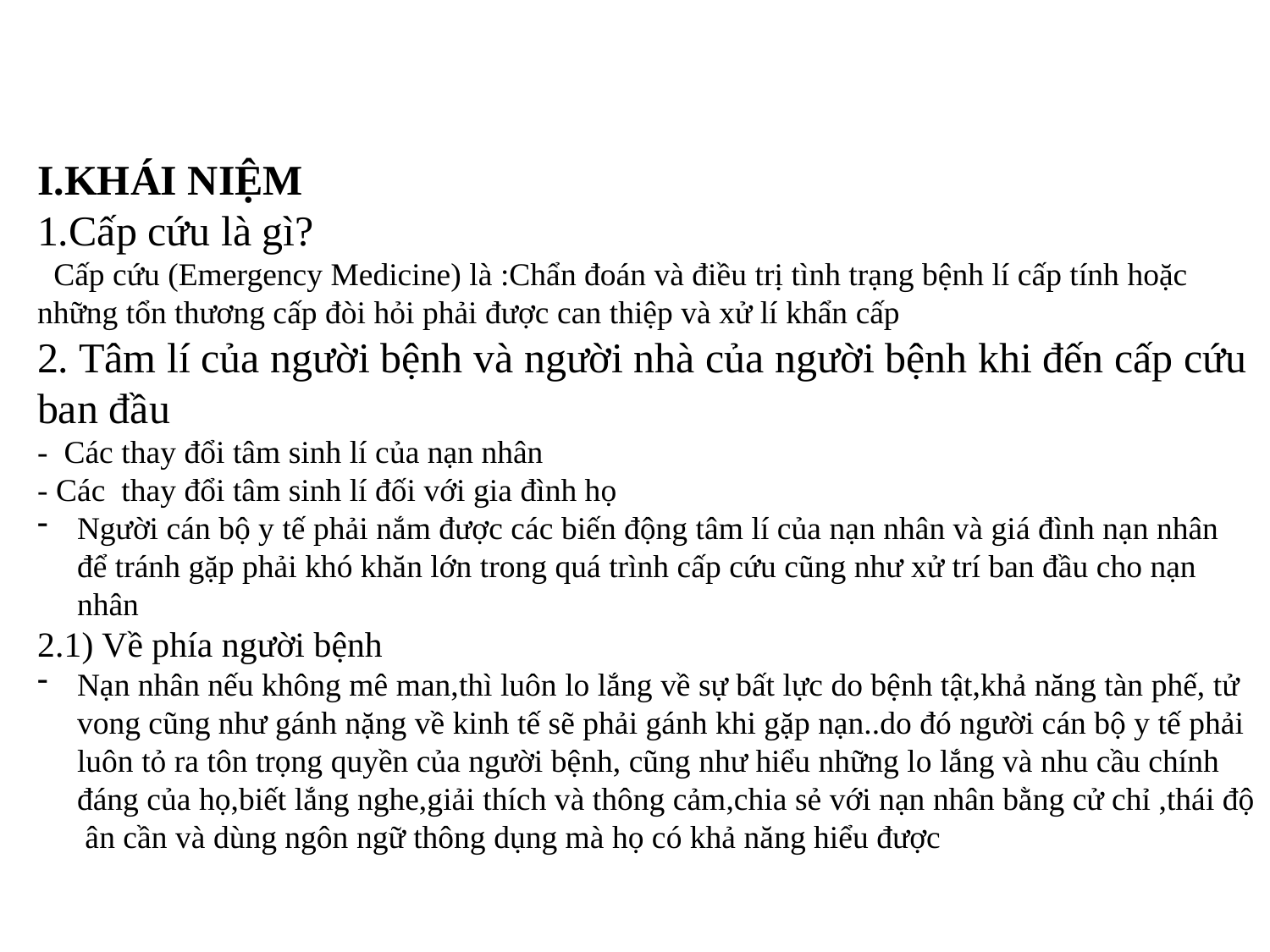

I.KHÁI NIỆM
1.Cấp cứu là gì?
  Cấp cứu (Emergency Medicine) là :Chẩn đoán và điều trị tình trạng bệnh lí cấp tính hoặc những tổn thương cấp đòi hỏi phải được can thiệp và xử lí khẩn cấp
2. Tâm lí của người bệnh và người nhà của người bệnh khi đến cấp cứu ban đầu
-  Các thay đổi tâm sinh lí của nạn nhân
- Các  thay đổi tâm sinh lí đối với gia đình họ
Người cán bộ y tế phải nắm được các biến động tâm lí của nạn nhân và giá đình nạn nhân để tránh gặp phải khó khăn lớn trong quá trình cấp cứu cũng như xử trí ban đầu cho nạn nhân
2.1) Về phía người bệnh
Nạn nhân nếu không mê man,thì luôn lo lắng về sự bất lực do bệnh tật,khả năng tàn phế, tử vong cũng như gánh nặng về kinh tế sẽ phải gánh khi gặp nạn..do đó người cán bộ y tế phải luôn tỏ ra tôn trọng quyền của người bệnh, cũng như hiểu những lo lắng và nhu cầu chính đáng của họ,biết lắng nghe,giải thích và thông cảm,chia sẻ với nạn nhân bằng cử chỉ ,thái độ  ân cần và dùng ngôn ngữ thông dụng mà họ có khả năng hiểu được